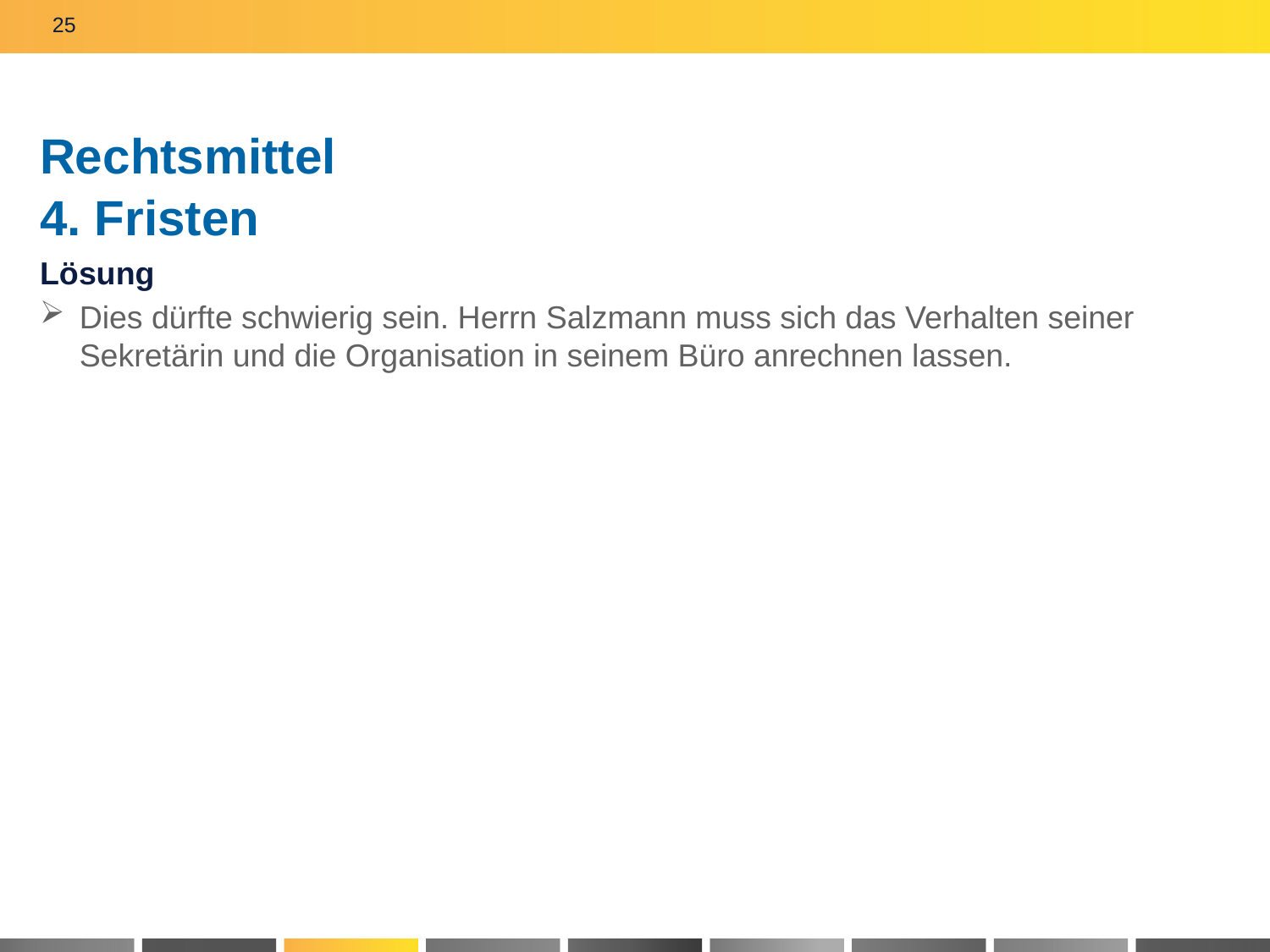

25
# Rechtsmittel 4. Fristen
Lösung
Dies dürfte schwierig sein. Herrn Salzmann muss sich das Verhalten seiner Sekretärin und die Organisation in seinem Büro anrechnen lassen.